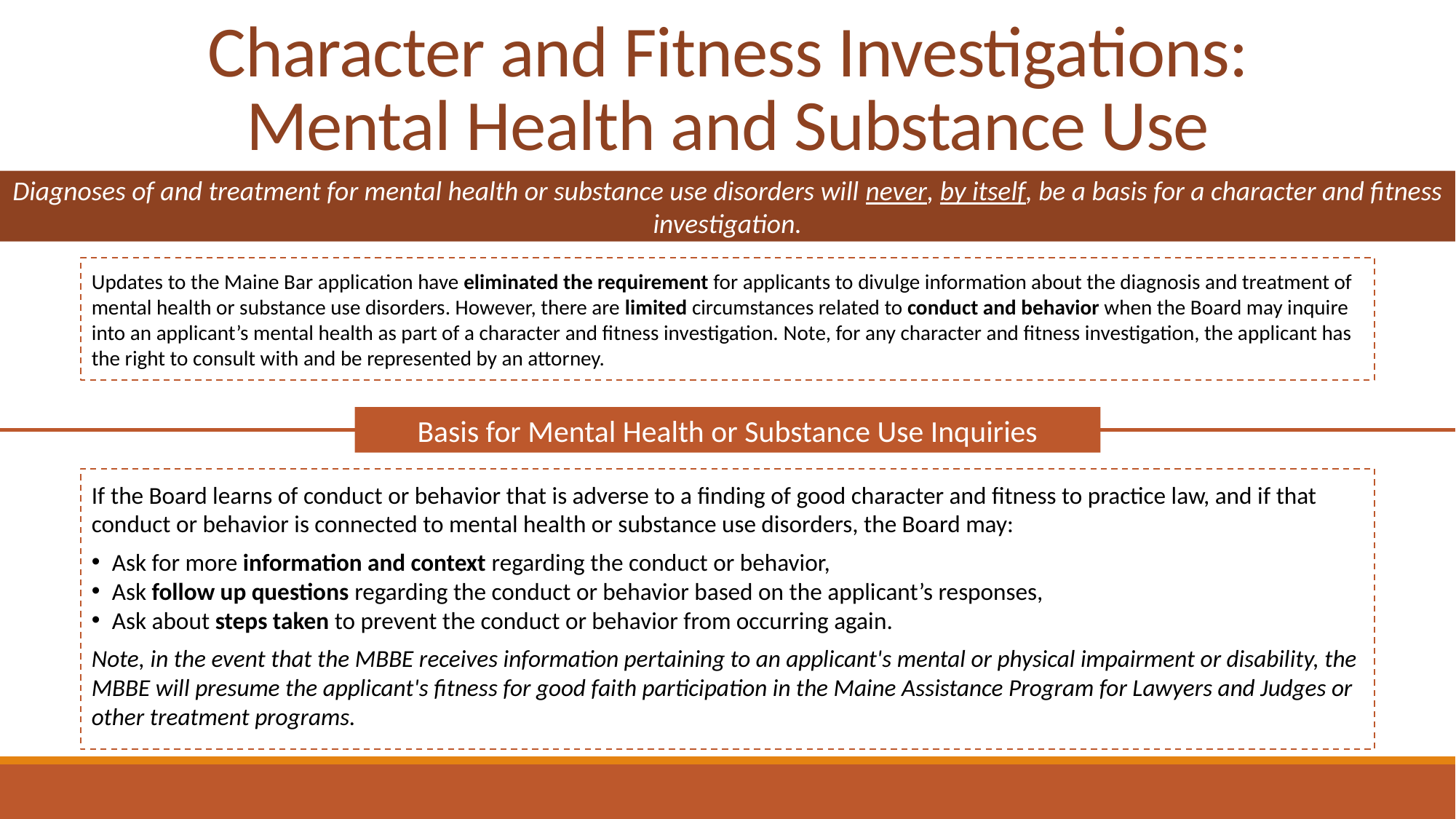

# Character and Fitness Investigations: Mental Health and Substance Use
Diagnoses of and treatment for mental health or substance use disorders will never, by itself, be a basis for a character and fitness investigation.
Updates to the Maine Bar application have eliminated the requirement for applicants to divulge information about the diagnosis and treatment of mental health or substance use disorders. However, there are limited circumstances related to conduct and behavior when the Board may inquire into an applicant’s mental health as part of a character and fitness investigation. Note, for any character and fitness investigation, the applicant has the right to consult with and be represented by an attorney.
Basis for Mental Health or Substance Use Inquiries
If the Board learns of conduct or behavior that is adverse to a finding of good character and fitness to practice law, and if that conduct or behavior is connected to mental health or substance use disorders, the Board may:
Ask for more information and context regarding the conduct or behavior,
Ask follow up questions regarding the conduct or behavior based on the applicant’s responses,
Ask about steps taken to prevent the conduct or behavior from occurring again.
Note, in the event that the MBBE receives information pertaining to an applicant's mental or physical impairment or disability, the MBBE will presume the applicant's fitness for good faith participation in the Maine Assistance Program for Lawyers and Judges or other treatment programs.